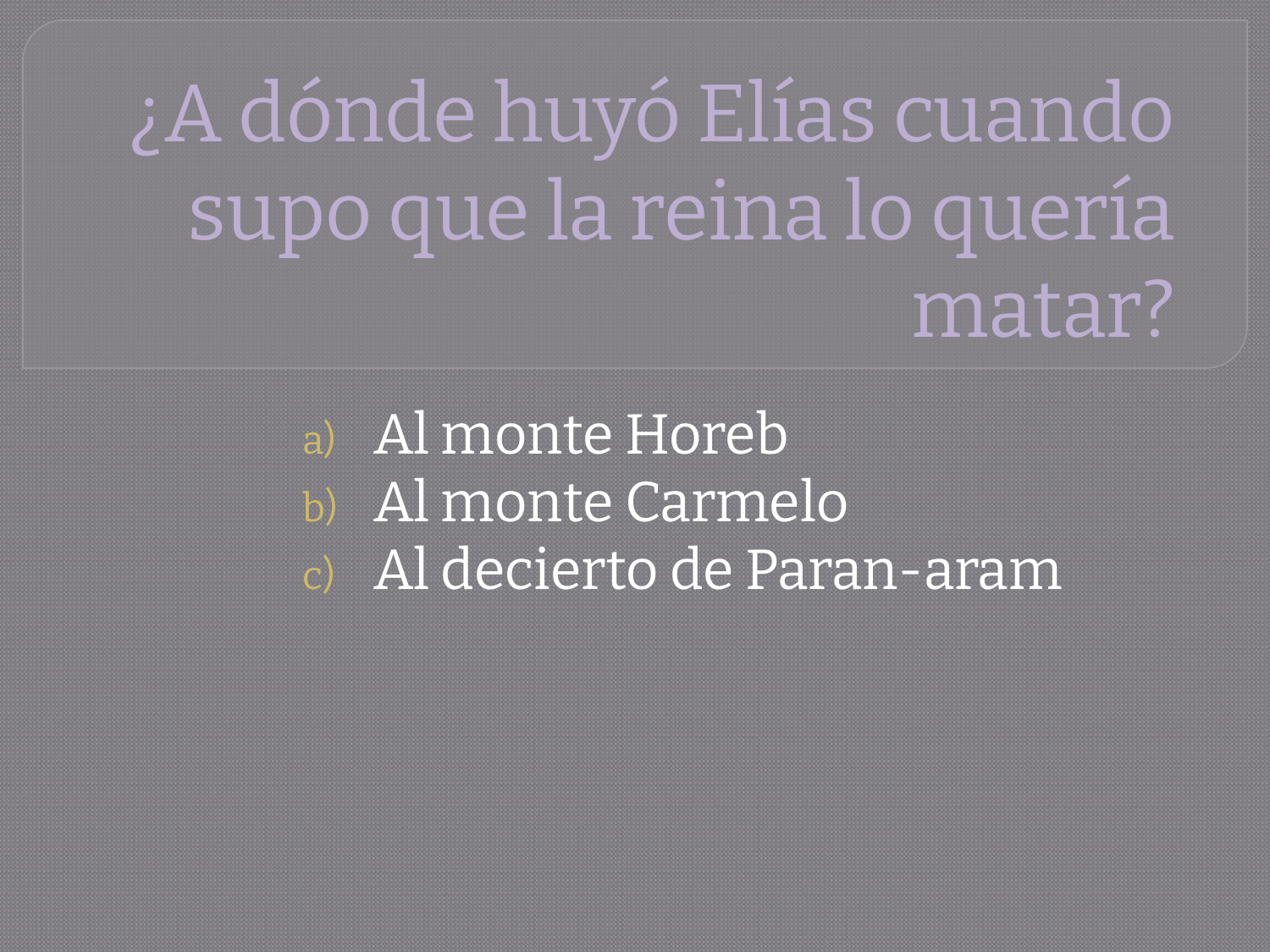

# ¿A dónde huyó Elías cuando supo que la reina lo quería matar?
Al monte Horeb
Al monte Carmelo
Al decierto de Paran-aram